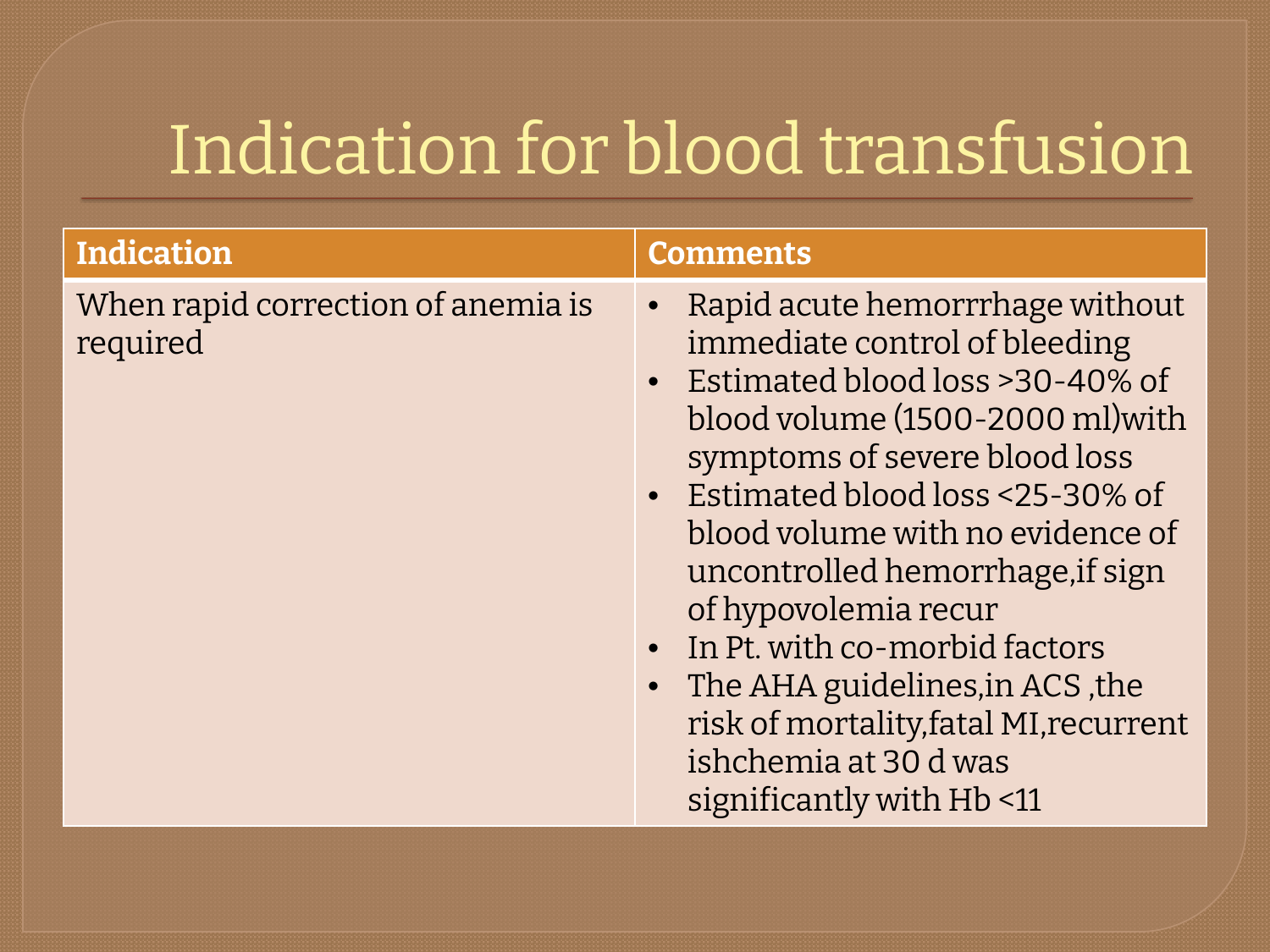

# Indication for blood transfusion
| Indication | Comments |
| --- | --- |
| When rapid correction of anemia is required | Rapid acute hemorrrhage without immediate control of bleeding Estimated blood loss >30-40% of blood volume (1500-2000 ml)with symptoms of severe blood loss Estimated blood loss <25-30% of blood volume with no evidence of uncontrolled hemorrhage,if sign of hypovolemia recur In Pt. with co-morbid factors The AHA guidelines,in ACS ,the risk of mortality,fatal MI,recurrent ishchemia at 30 d was significantly with Hb <11 |